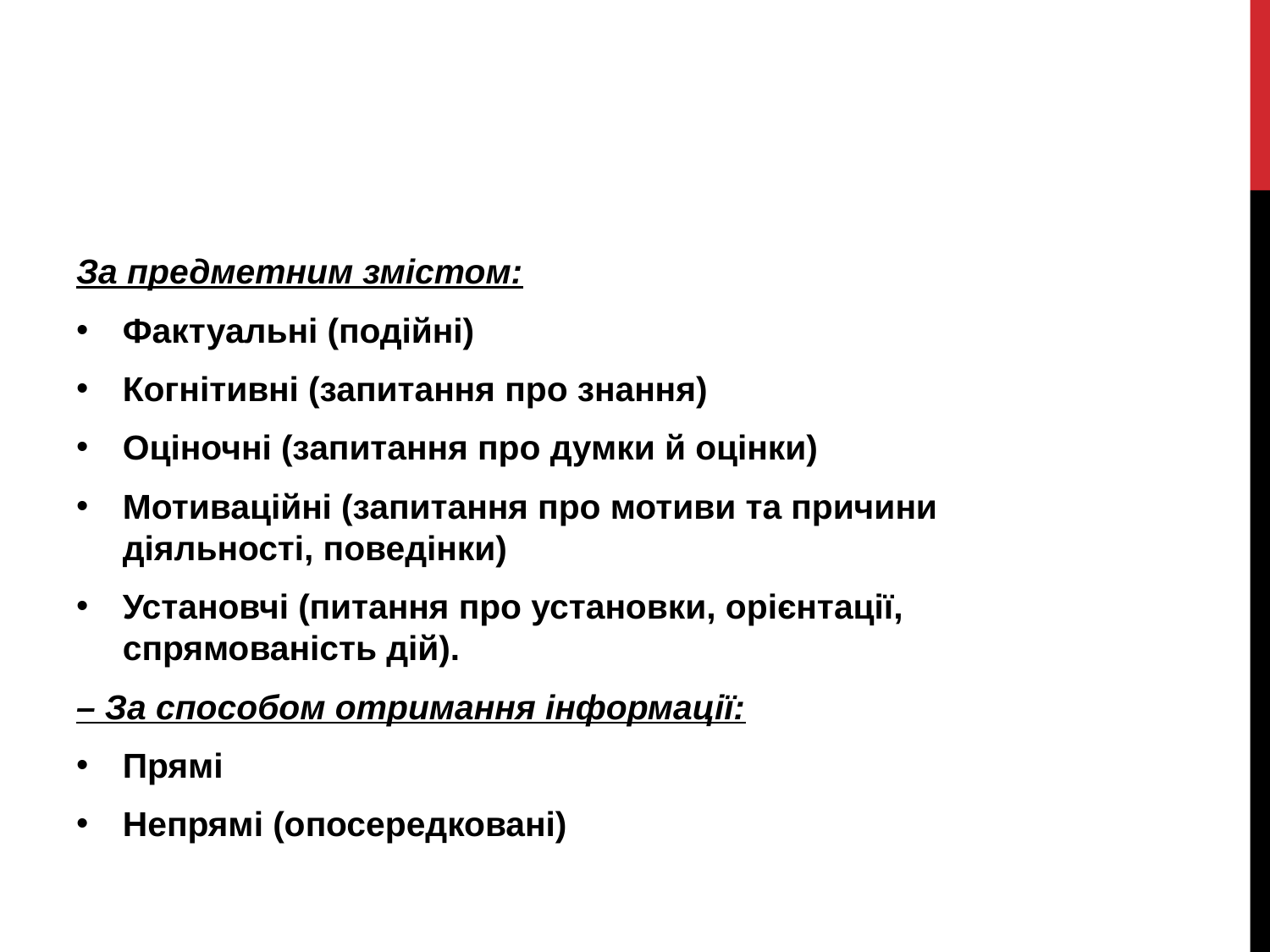

#
За предметним змістом:
Фактуальні (подійні)
Когнітивні (запитання про знання)
Оціночні (запитання про думки й оцінки)
Мотиваційні (запитання про мотиви та причини діяльності, поведінки)
Установчі (питання про установки, орієнтації, спрямованість дій).
– За способом отримання інформації:
Прямі
Непрямі (опосередковані)